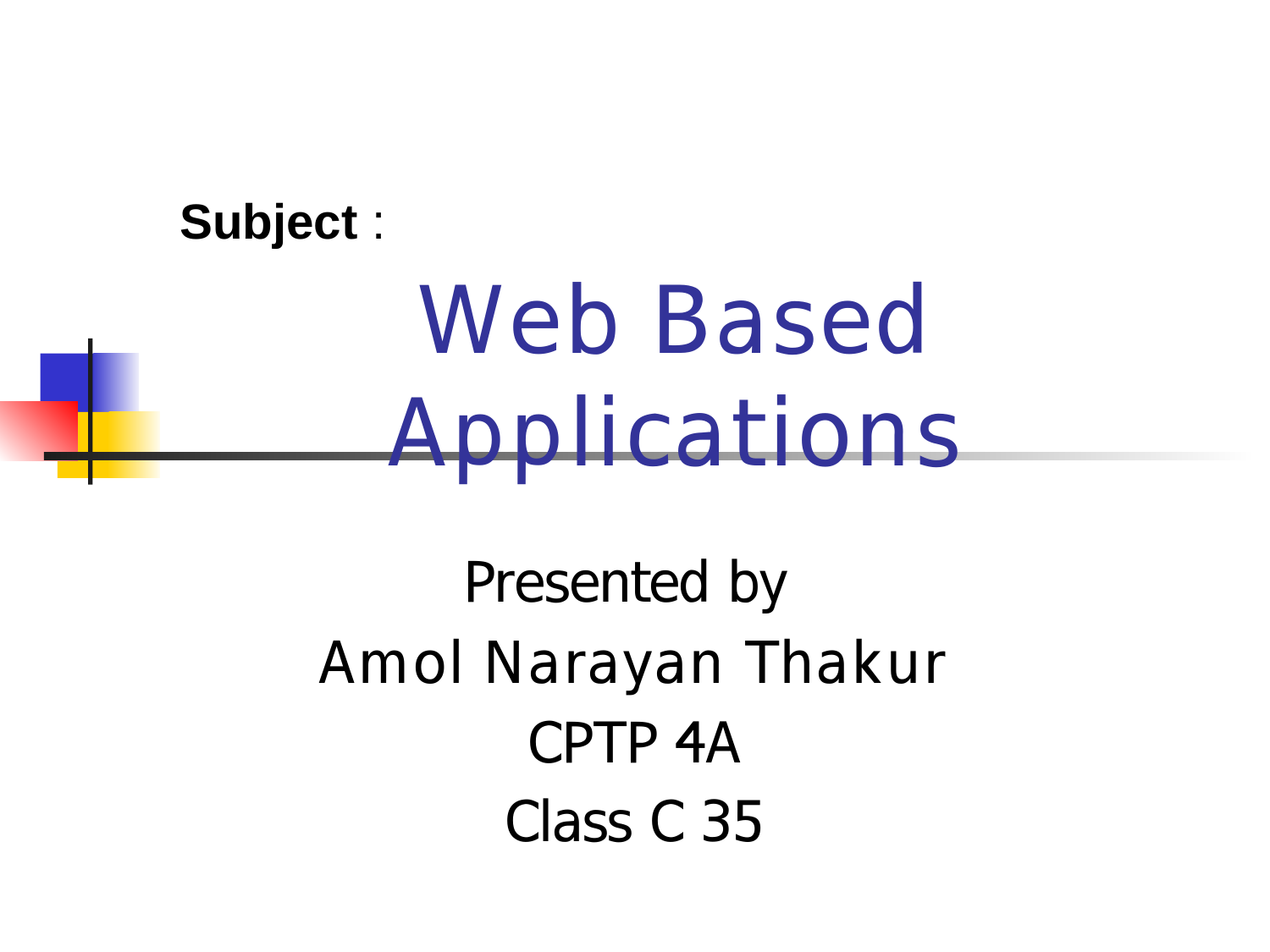

Subject :
# Web Based Applications
Presented by
Amol Narayan Thakur
CPTP 4A
Class C 35